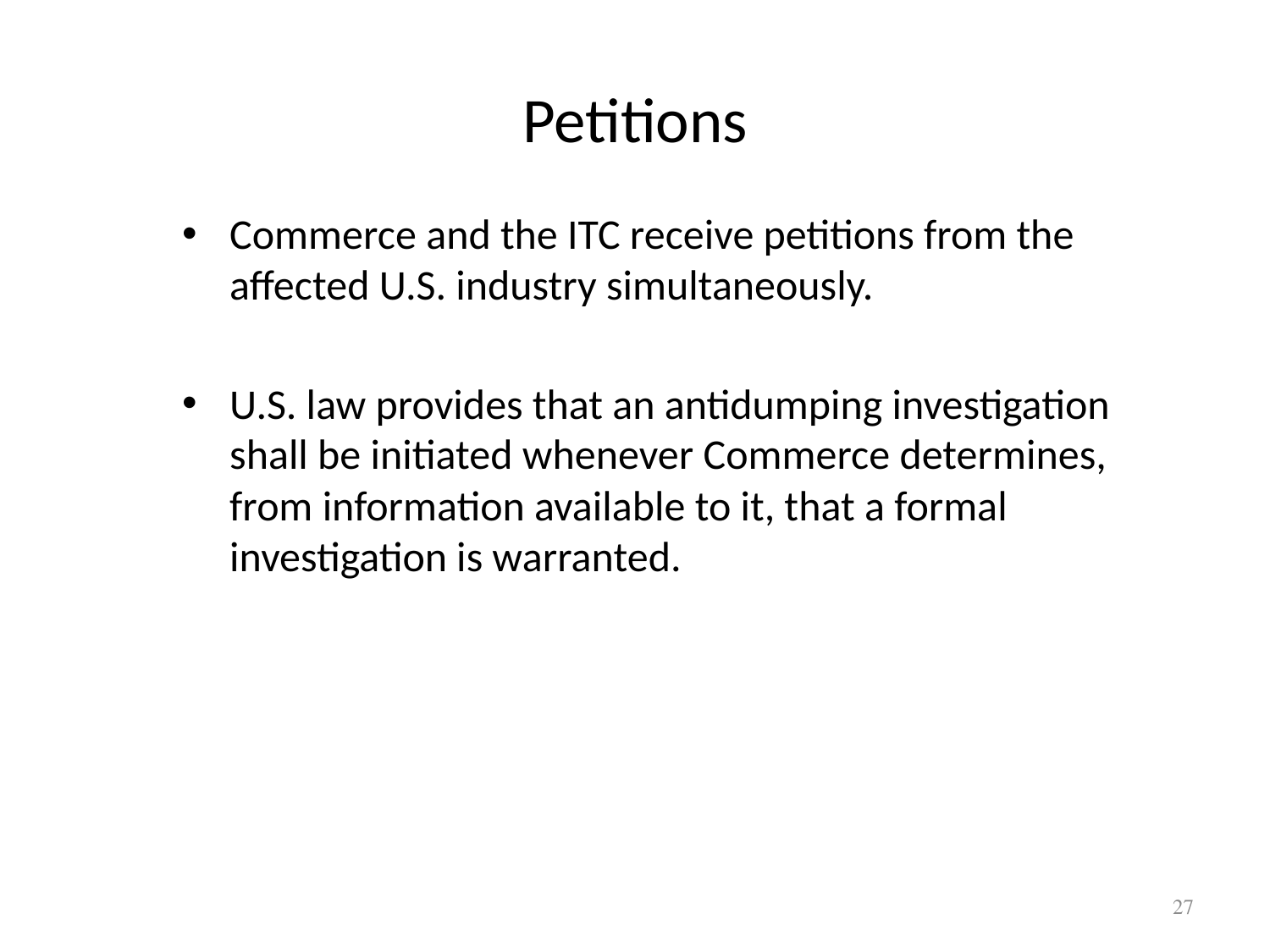

# Petitions
Commerce and the ITC receive petitions from the affected U.S. industry simultaneously.

U.S. law provides that an antidumping investigation shall be initiated whenever Commerce determines, from information available to it, that a formal investigation is warranted.
27